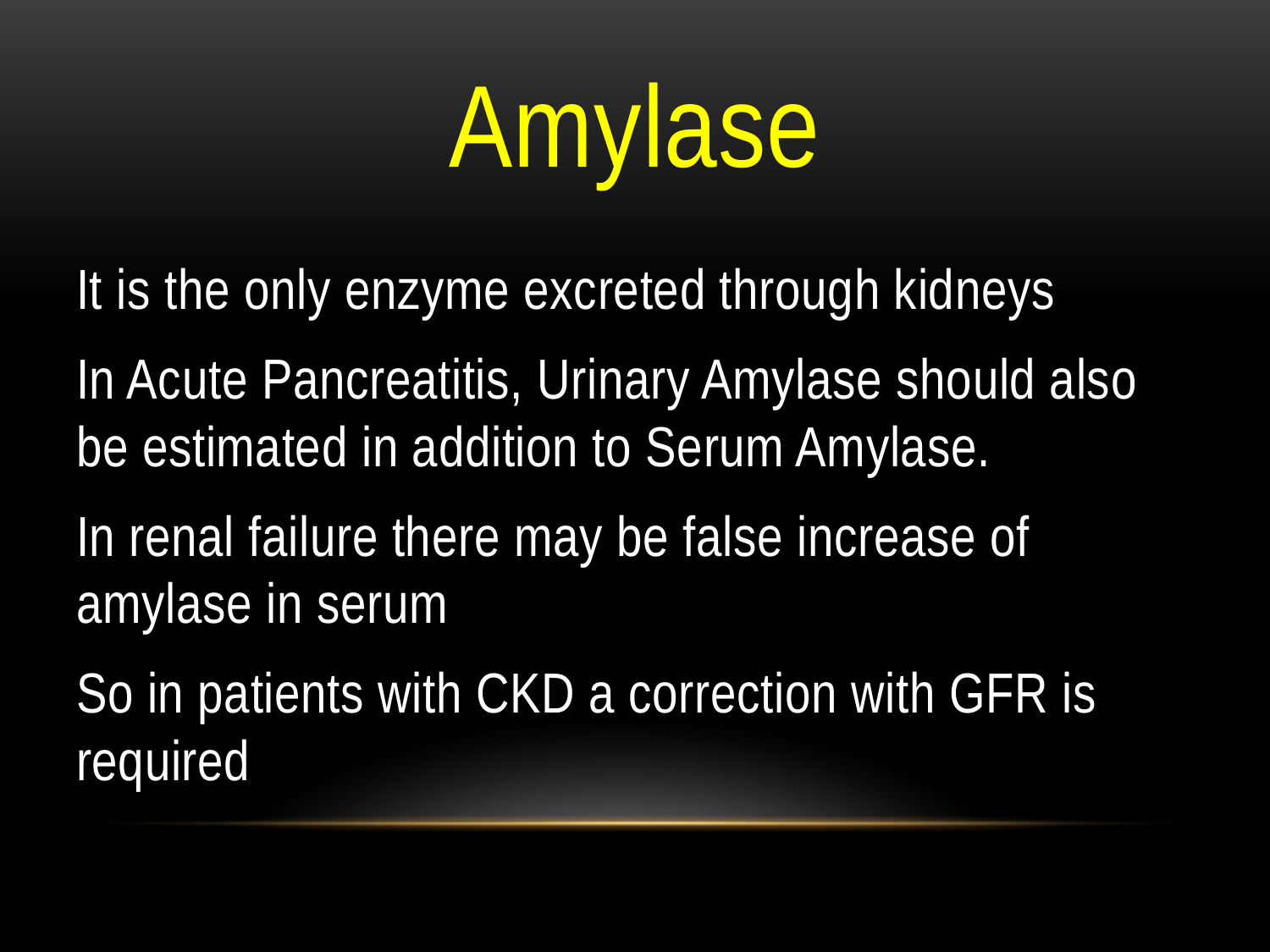

# Amylase
It is the only enzyme excreted through kidneys
In Acute Pancreatitis, Urinary Amylase should also be estimated in addition to Serum Amylase.
In renal failure there may be false increase of amylase in serum
So in patients with CKD a correction with GFR is required